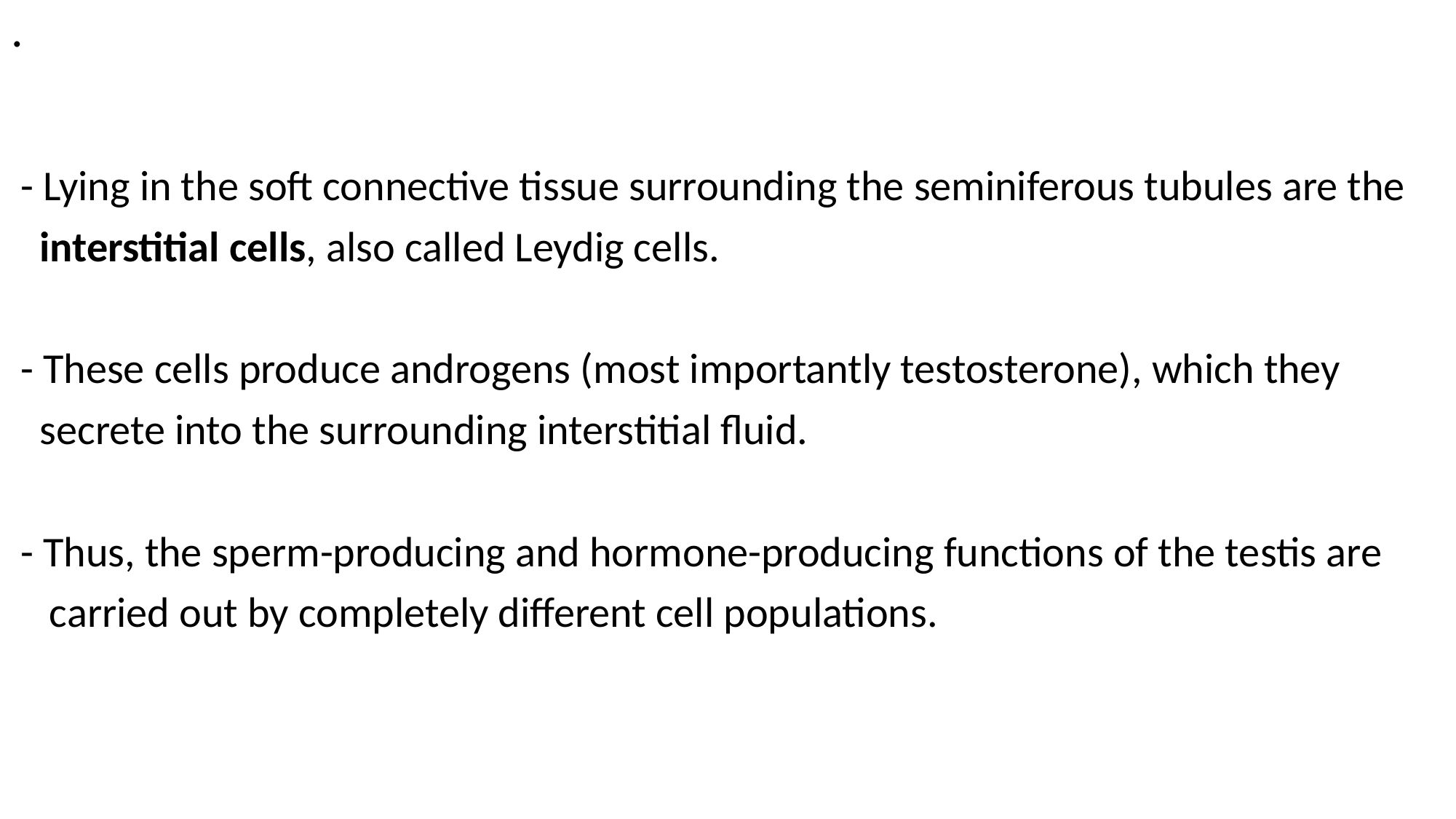

# .

 - Lying in the soft connective tissue surrounding the seminiferous tubules are the
   interstitial cells, also called Leydig cells.

 - These cells produce androgens (most importantly testosterone), which they
   secrete into the surrounding interstitial fluid.

 - Thus, the sperm-producing and hormone-producing functions of the testis are
    carried out by completely different cell populations.